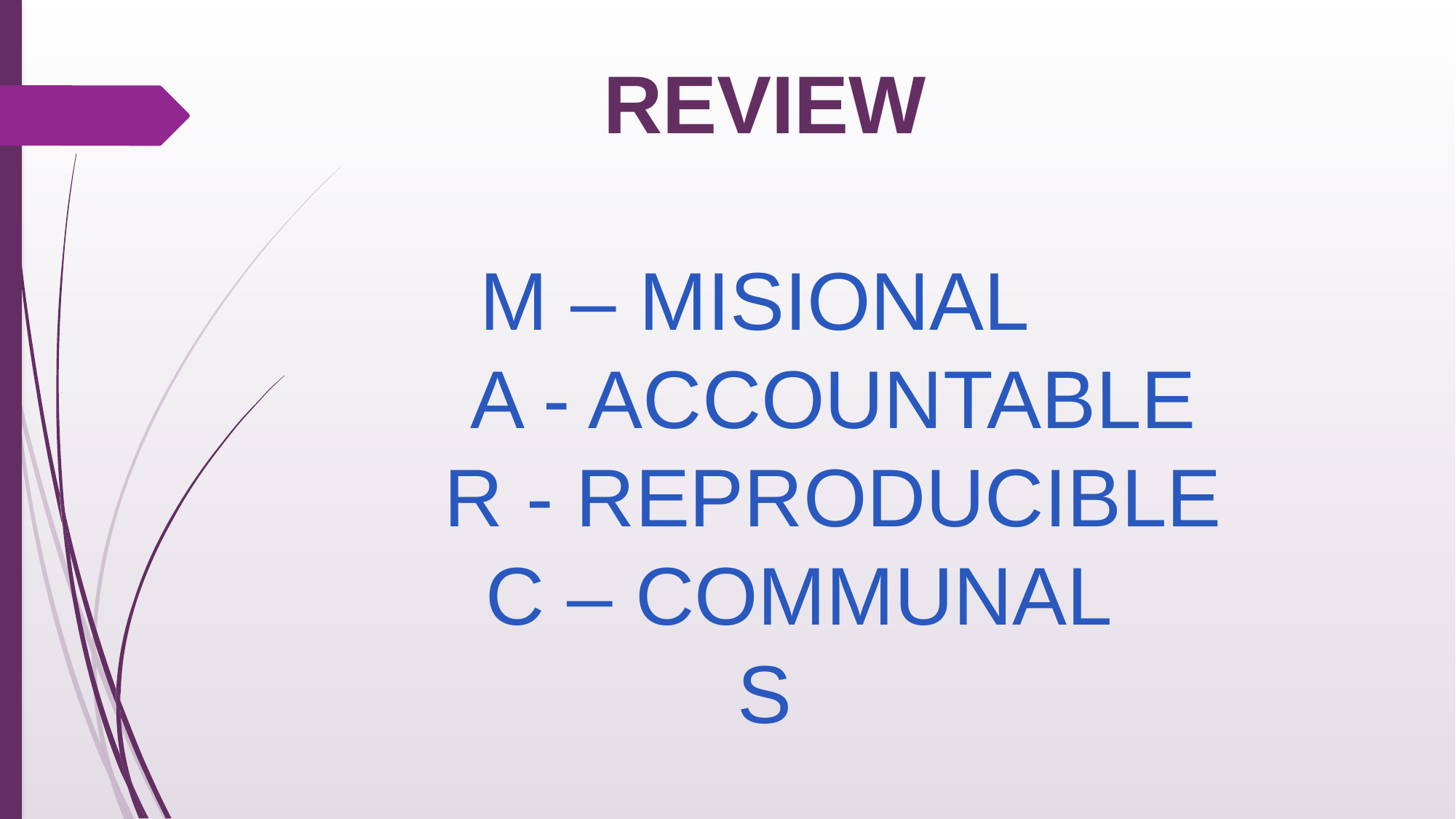

REVIEW

M – MISIONAL
      A - ACCOUNTABLE
      R - REPRODUCIBLE
   C – COMMUNAL
S